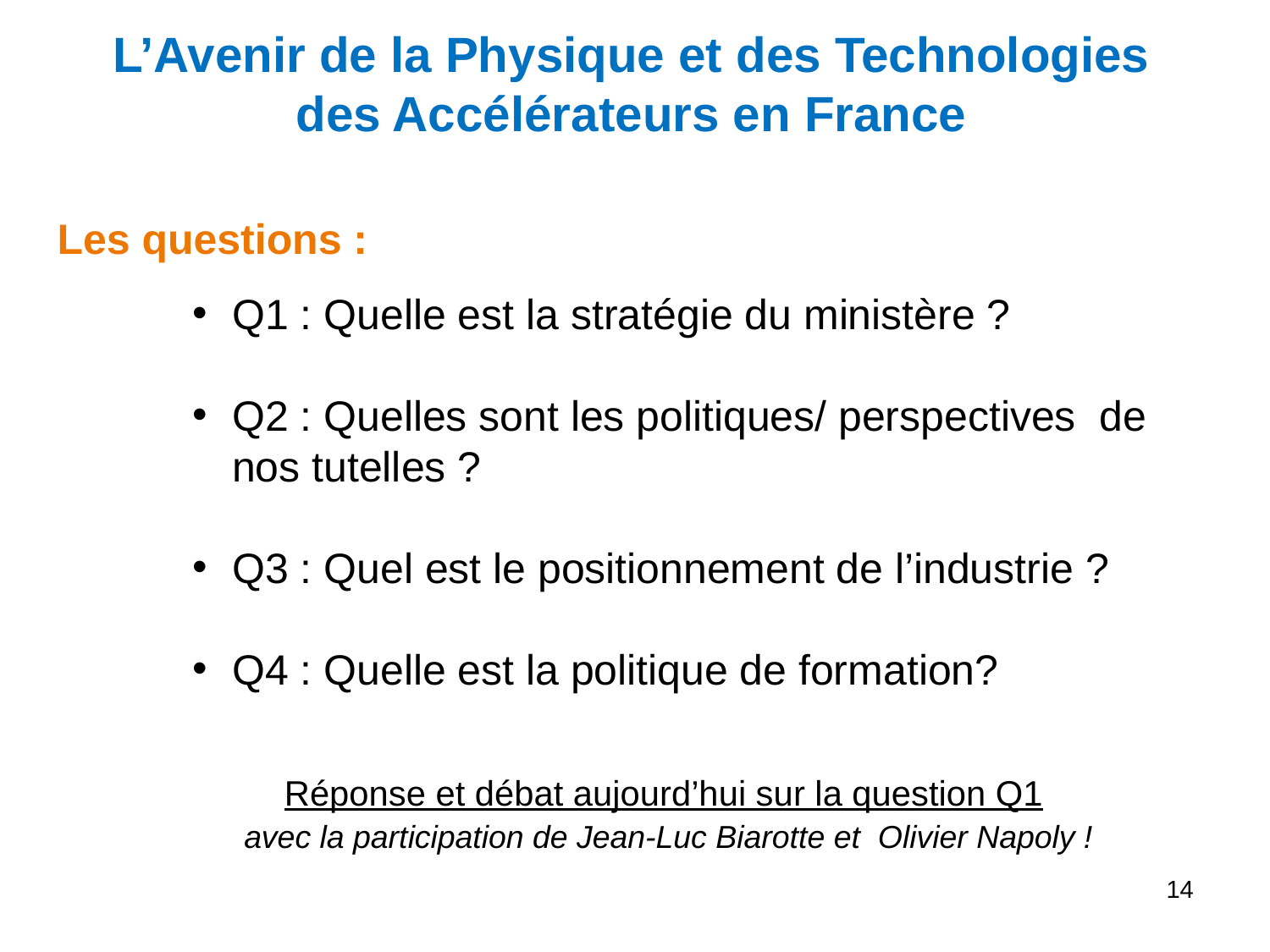

L’Avenir de la Physique et des Technologies des Accélérateurs en France
Les questions :
Q1 : Quelle est la stratégie du ministère ?

Q2 : Quelles sont les politiques/ perspectives  de nos tutelles ?

Q3 : Quel est le positionnement de l’industrie ?

Q4 : Quelle est la politique de formation?
Réponse et débat aujourd’hui sur la question Q1
 avec la participation de Jean-Luc Biarotte et  Olivier Napoly !
14